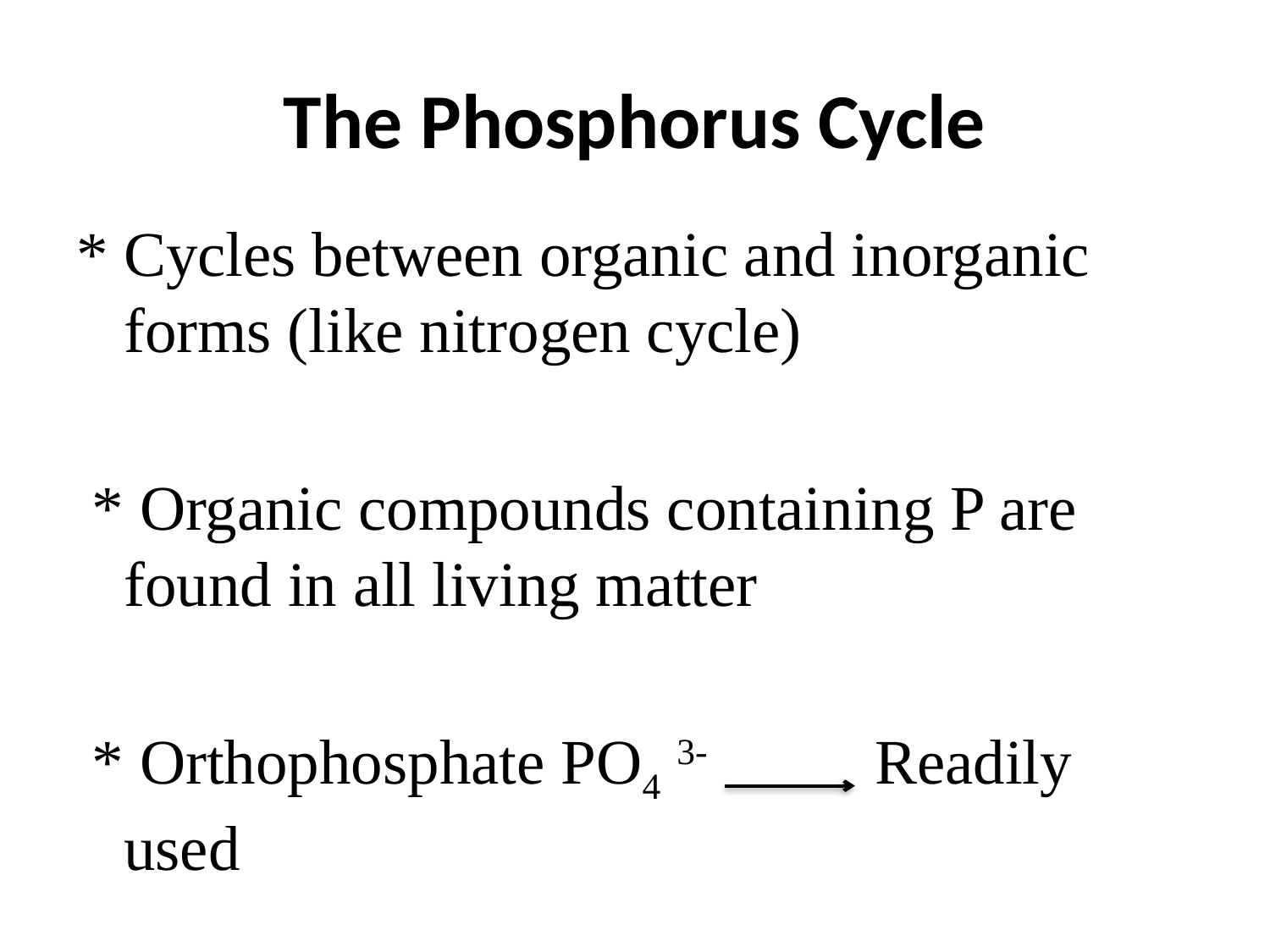

# The Phosphorus Cycle
* Cycles between organic and inorganic forms (like nitrogen cycle)

 * Organic compounds containing P are found in all living matter

 * Orthophosphate PO4 3-                  Readily used